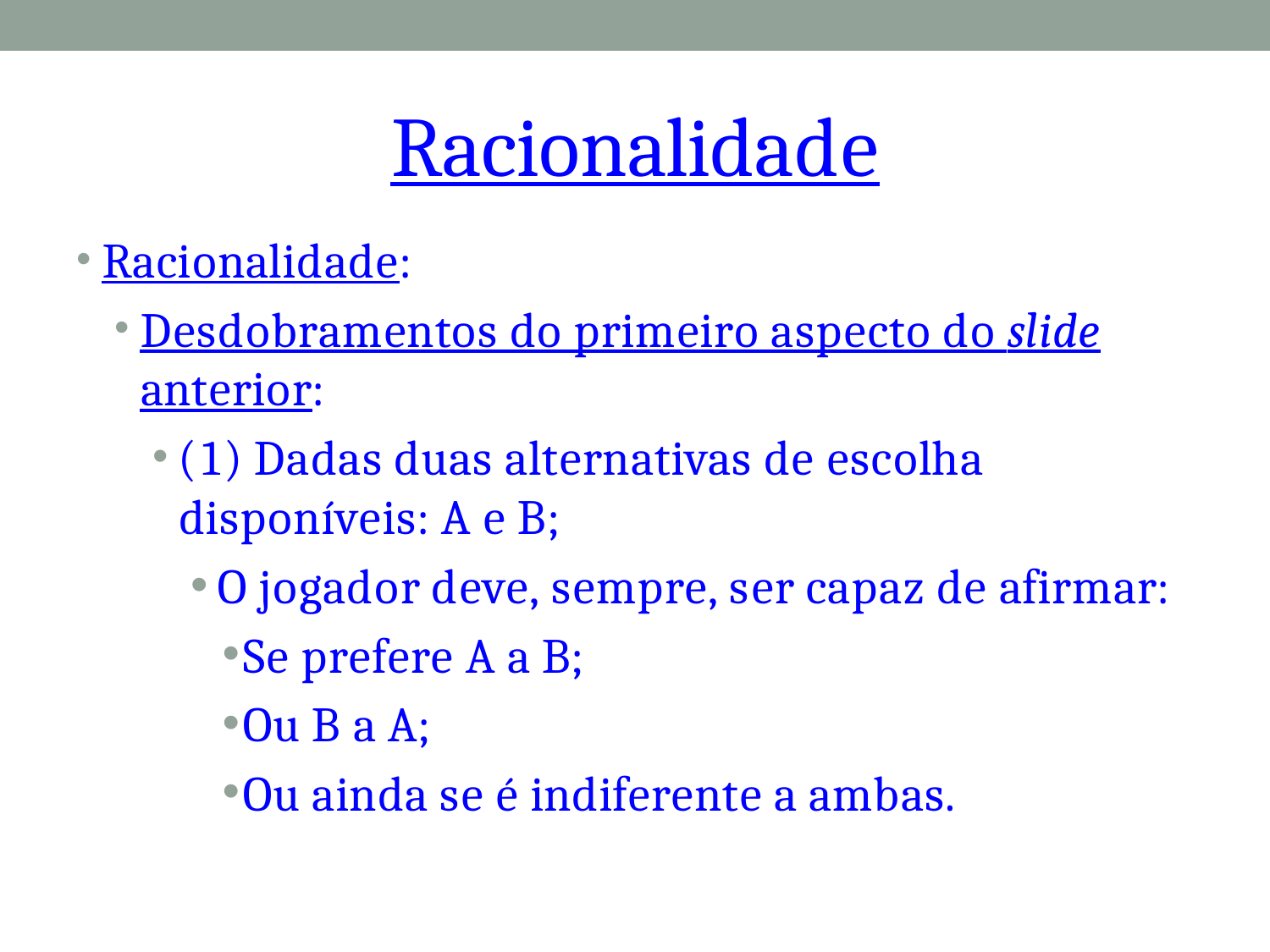

# Racionalidade
Racionalidade:
Desdobramentos do primeiro aspecto do slide anterior:
(1) Dadas duas alternativas de escolha disponíveis: A e B;
O jogador deve, sempre, ser capaz de afirmar:
Se prefere A a B;
Ou B a A;
Ou ainda se é indiferente a ambas.